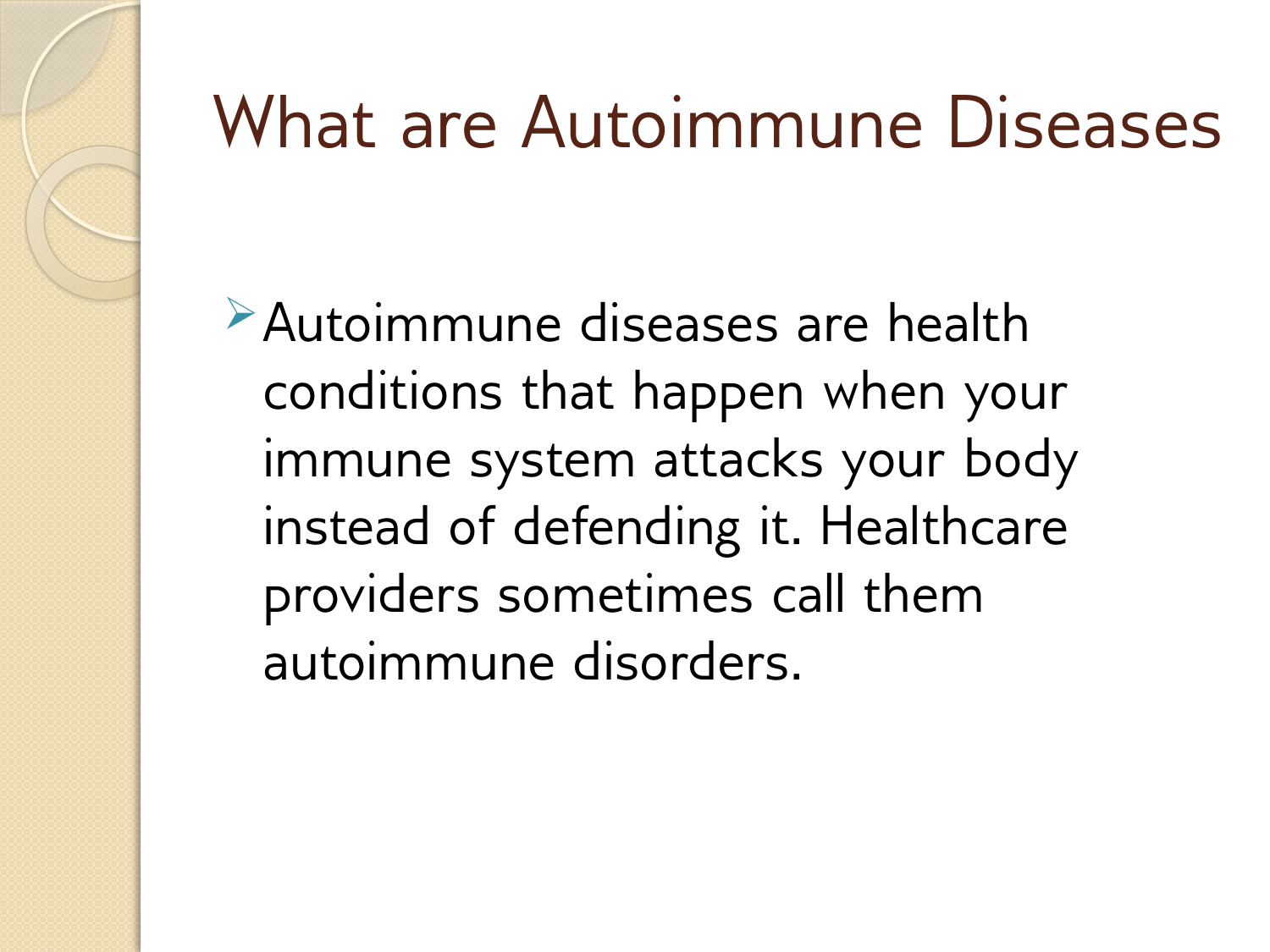

# What are Autoimmune Diseases

Autoimmune diseases are health conditions that happen when your immune system attacks your body instead of defending it. Healthcare providers sometimes call them autoimmune disorders.